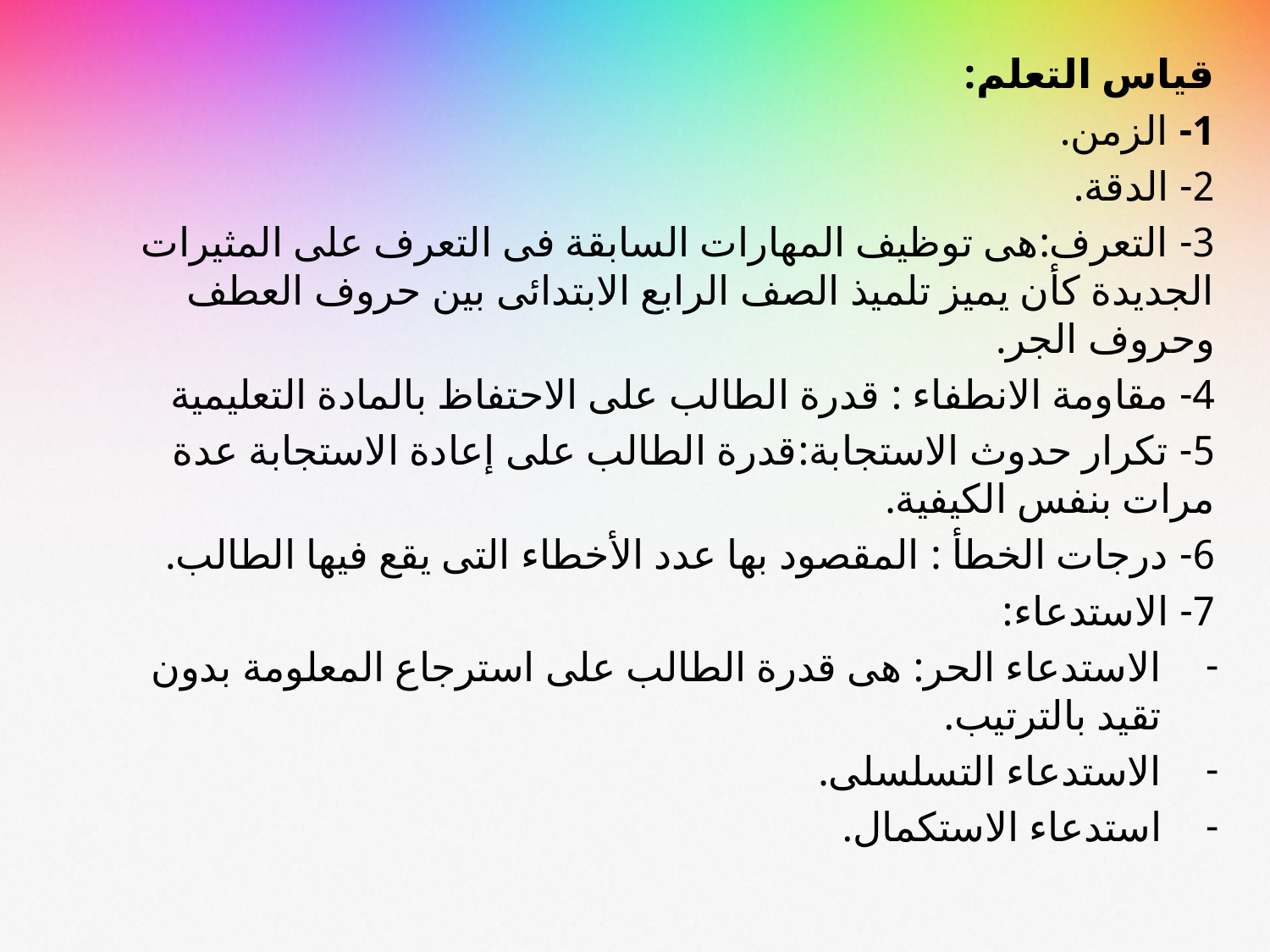

قياس التعلم:
1- الزمن.
2- الدقة.
3- التعرف:هى توظيف المهارات السابقة فى التعرف على المثيرات الجديدة كأن يميز تلميذ الصف الرابع الابتدائى بين حروف العطف وحروف الجر.
4- مقاومة الانطفاء : قدرة الطالب على الاحتفاظ بالمادة التعليمية
5- تكرار حدوث الاستجابة:قدرة الطالب على إعادة الاستجابة عدة مرات بنفس الكيفية.
6- درجات الخطأ : المقصود بها عدد الأخطاء التى يقع فيها الطالب.
7- الاستدعاء:
الاستدعاء الحر: هى قدرة الطالب على استرجاع المعلومة بدون تقيد بالترتيب.
الاستدعاء التسلسلى.
استدعاء الاستكمال.